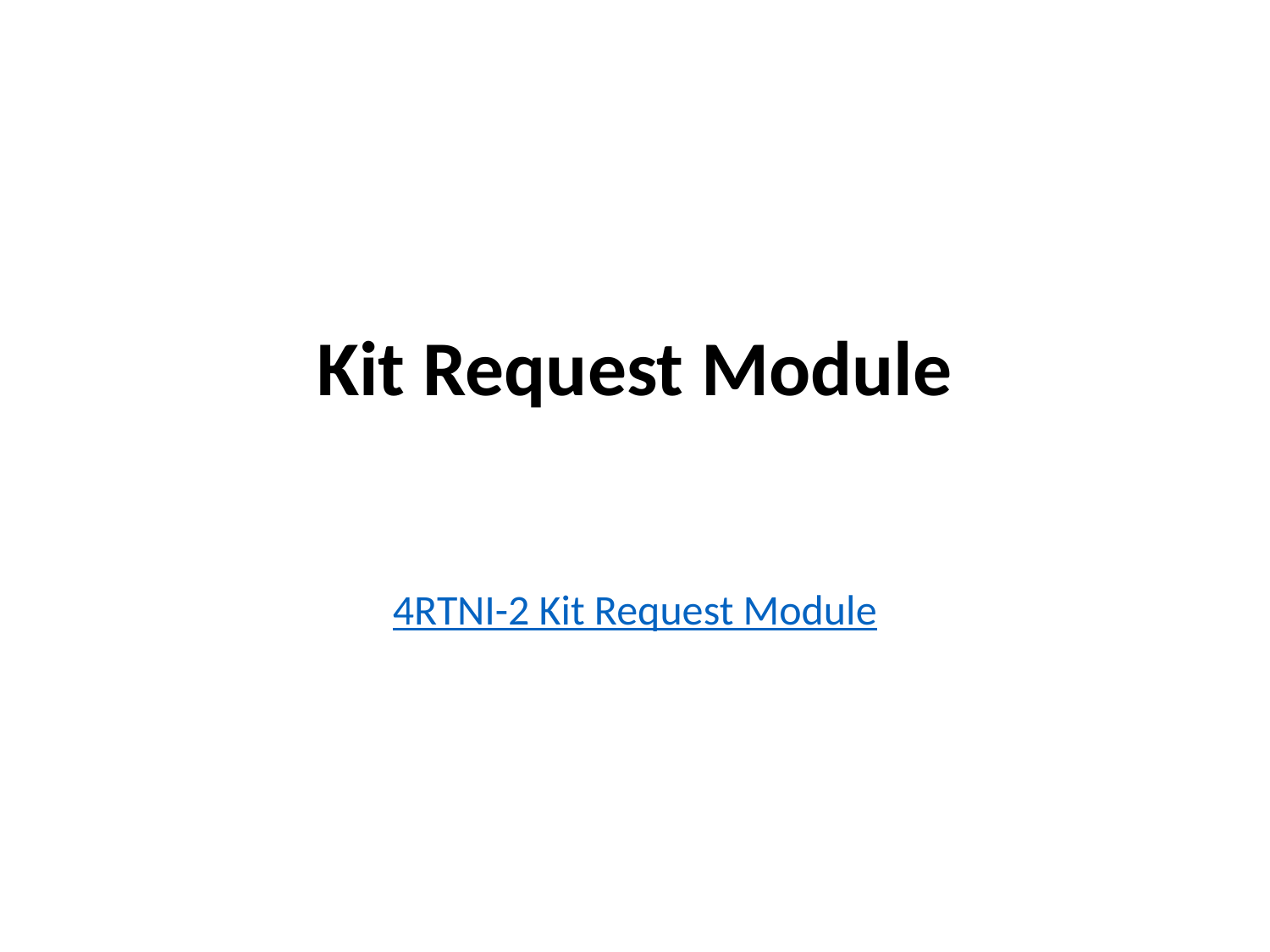

# Kit Request Module

4RTNI-2 Kit Request Module